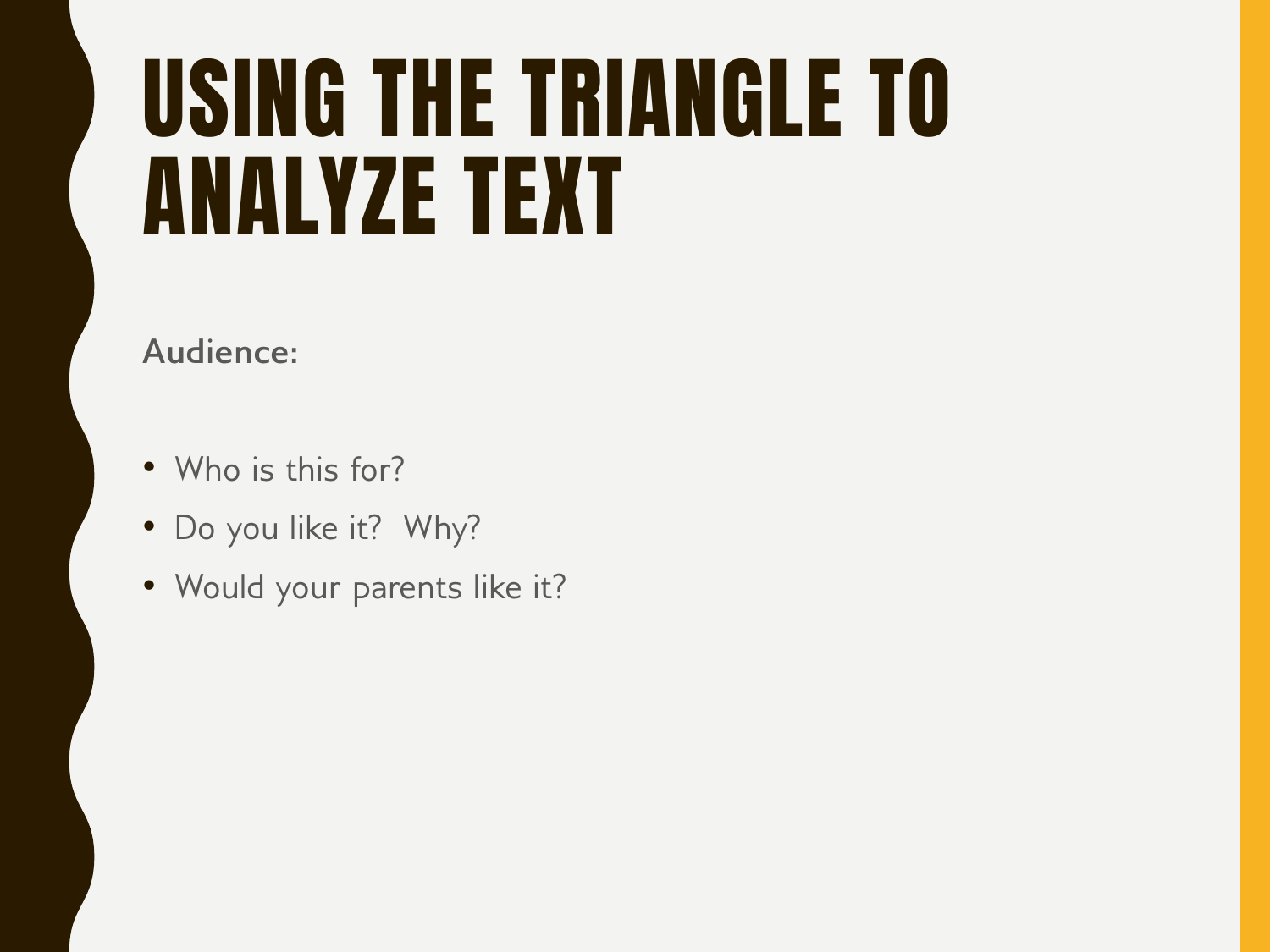

# Using the triangle to analyze text
Audience:

Who is this for?
Do you like it?  Why?
Would your parents like it?